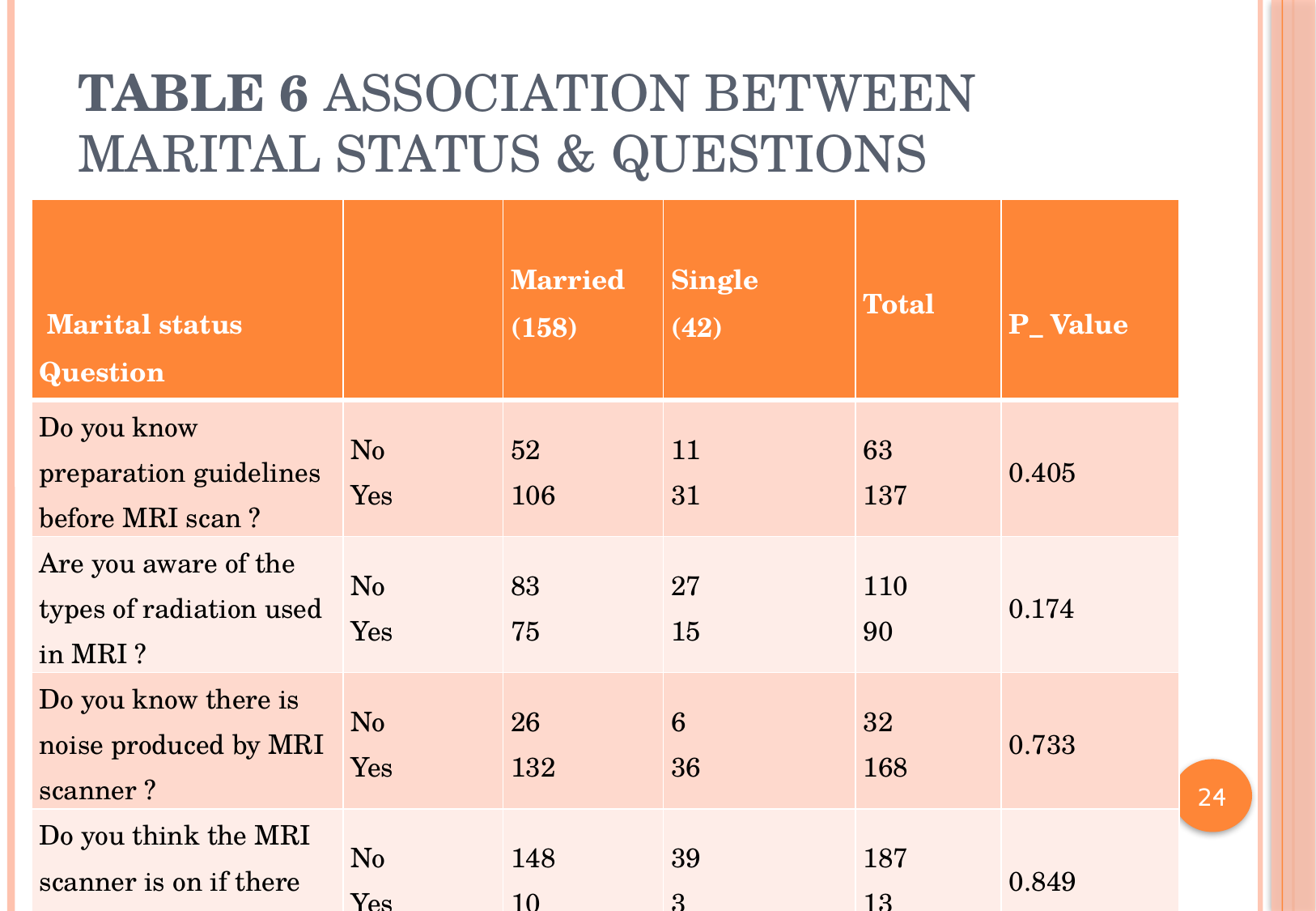

# Table 6 Association between Marital Status & Questions
| Marital status Question |  | Married (158) | Single (42) | Total | P\_ Value |
| --- | --- | --- | --- | --- | --- |
| Do you know preparation guidelines before MRI scan ? | No Yes | 52 106 | 11 31 | 63 137 | 0.405 |
| Are you aware of the types of radiation used in MRI ? | No Yes | 83 75 | 27 15 | 110 90 | 0.174 |
| Do you know there is noise produced by MRI scanner ? | No Yes | 26 132 | 6 36 | 32 168 | 0.733 |
| Do you think the MRI scanner is on if there are no patients ? | No Yes | 148 10 | 39 3 | 187 13 | 0.849 |
24